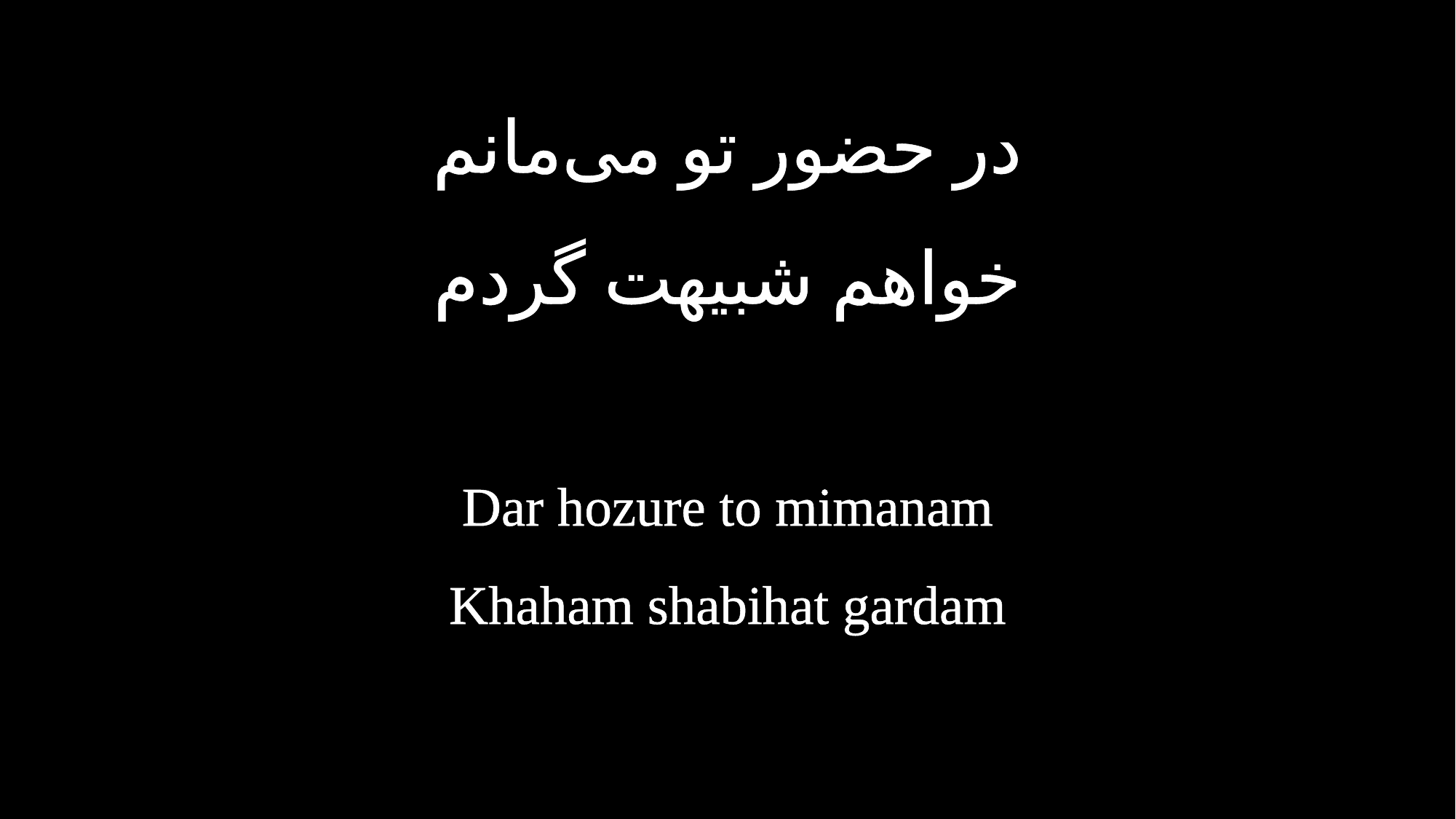

در حضور تو می‌مانم
خواهم شبیهت گردم

Dar hozure to mimanam
Khaham shabihat gardam